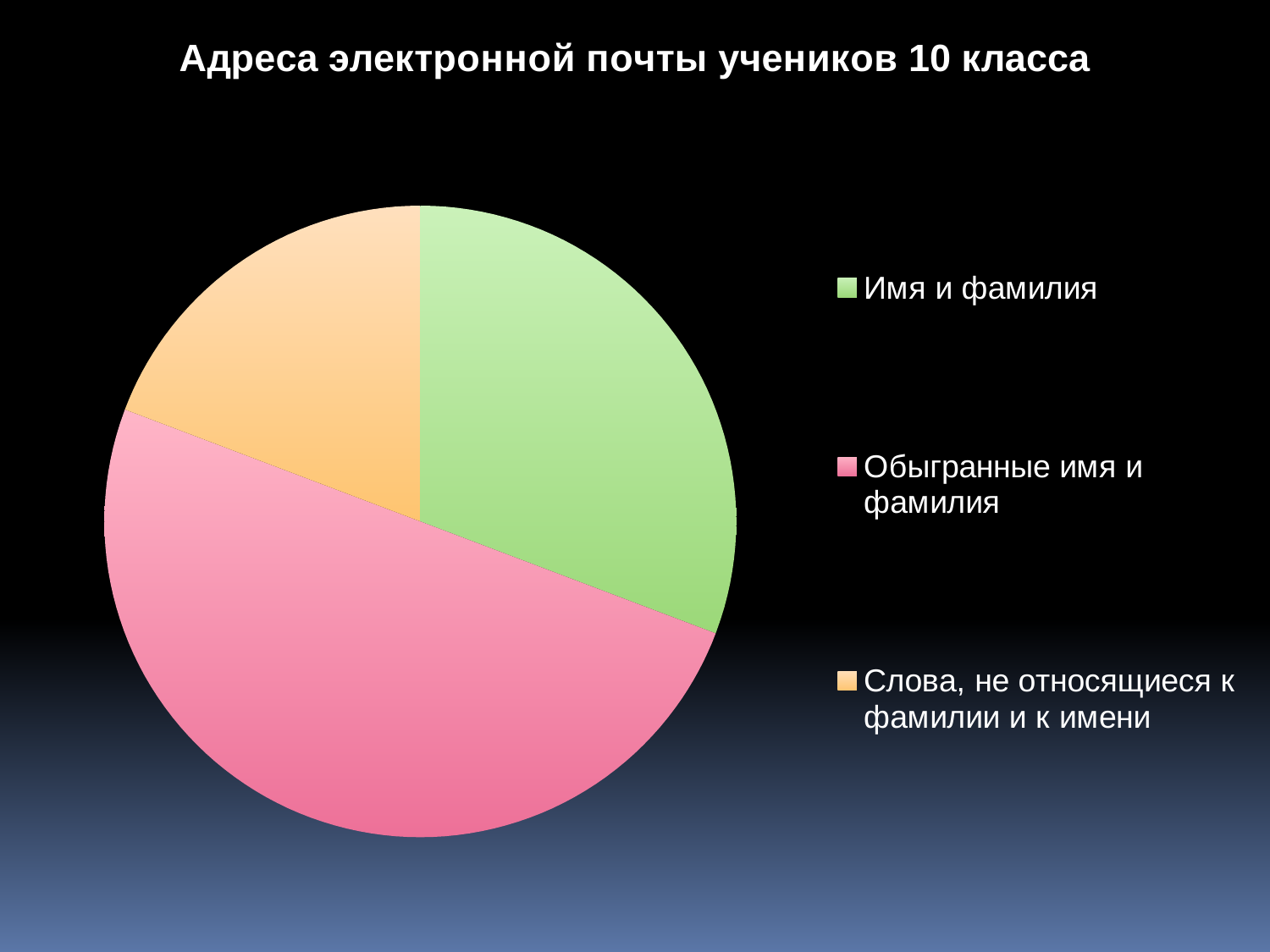

### Chart: Адреса электронной почты учеников 10 класса

| Category | Адреса электронной почты |
|---|---|
| Имя и фамилия | 8.0 |
| Обыгранные имя и фамилия | 13.0 |
| Слова, не относящиеся к фамилии и к имени | 5.0 |